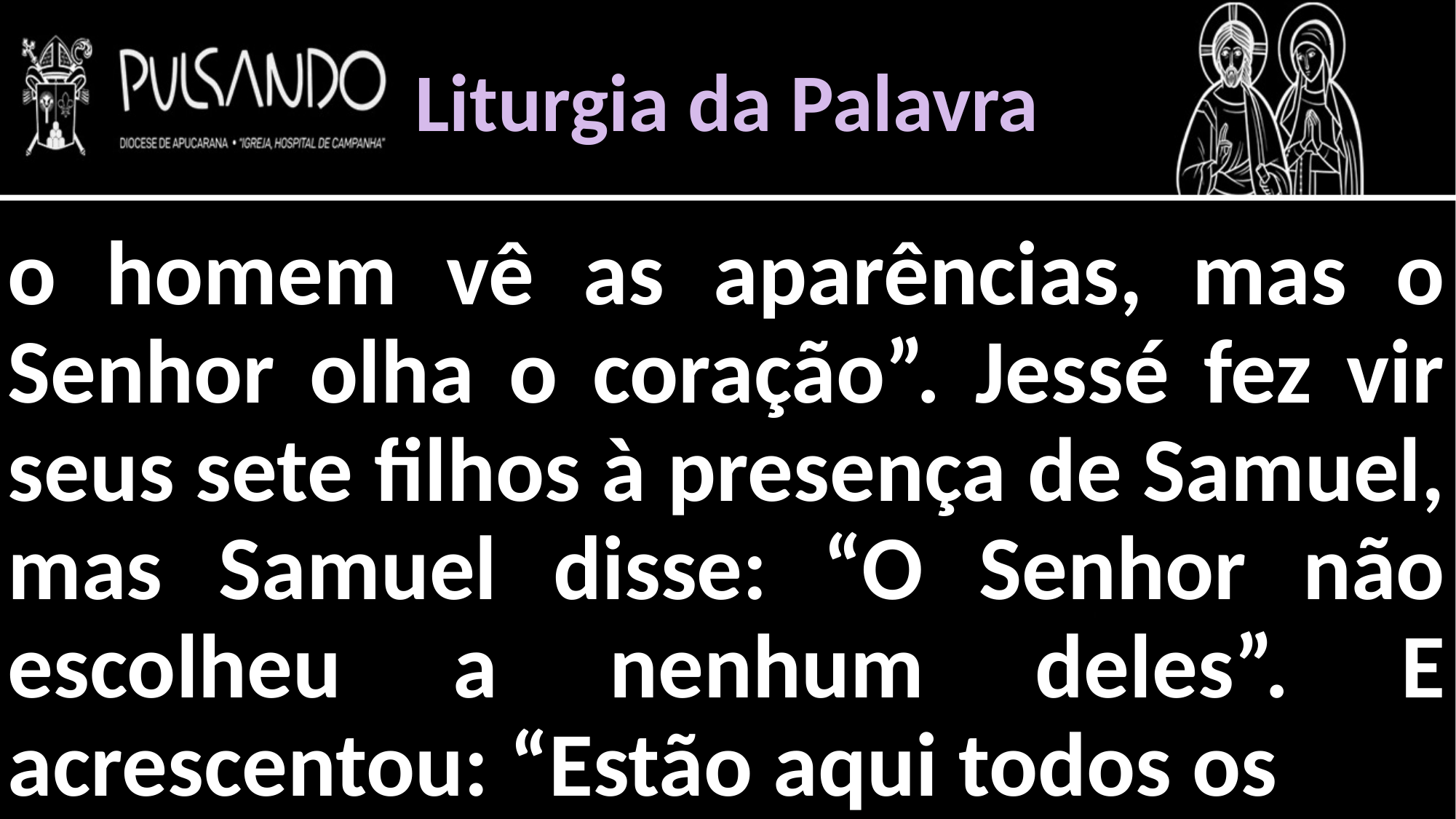

Liturgia da Palavra
o homem vê as aparências, mas o Senhor olha o coração”. Jessé fez vir seus sete filhos à presença de Samuel, mas Samuel disse: “O Senhor não escolheu a nenhum deles”. E acrescentou: “Estão aqui todos os